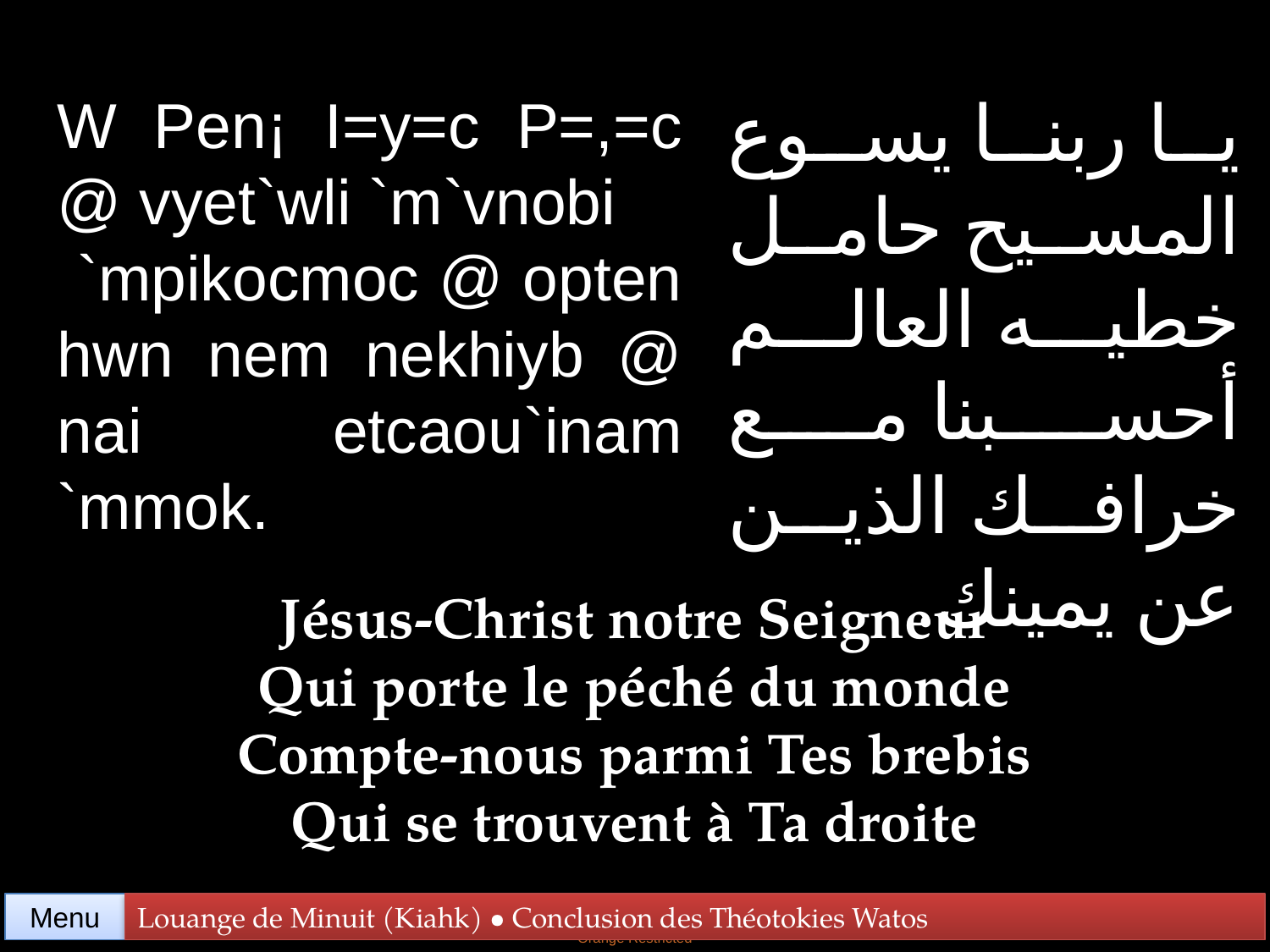

يا ربنا يسوع المسيح حامل خطيه العالم أحسبنا مع خرافك الذين عن يمينك.
W Pen¡ I=y=c P=,=c @ vyet`wli `m`vnobi
 `mpikocmoc @ opten hwn nem nekhiyb @ nai etcaou`inam `mmok.
Jésus-Christ notre Seigneur
Qui porte le péché du monde
Compte-nous parmi Tes brebis
Qui se trouvent à Ta droite
Menu
Louange de Minuit (Kiahk) • Conclusion des Théotokies Watos